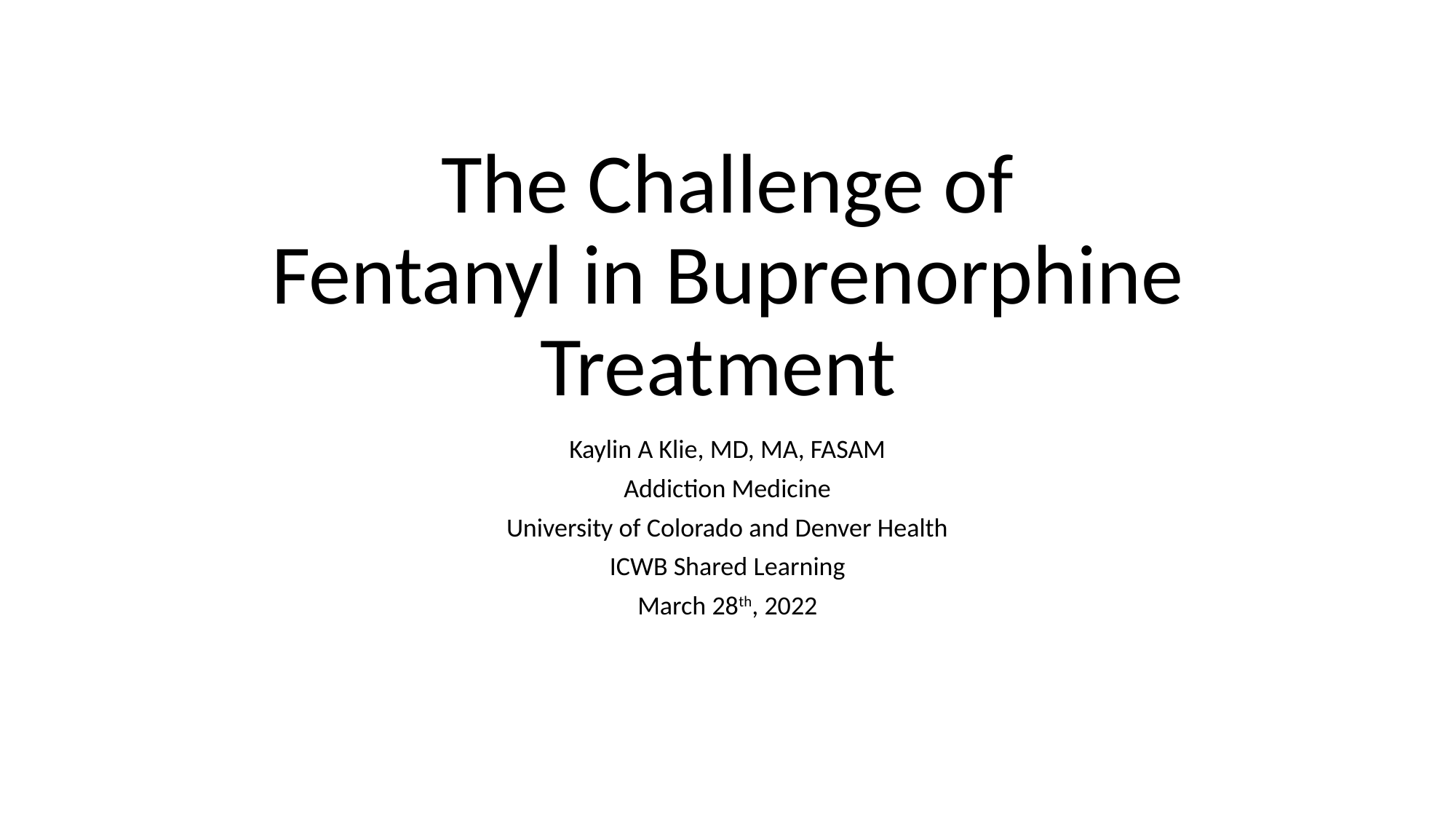

# The Challenge of Fentanyl in Buprenorphine Treatment
Kaylin A Klie, MD, MA, FASAM
Addiction Medicine
University of Colorado and Denver Health
ICWB Shared Learning
March 28th, 2022